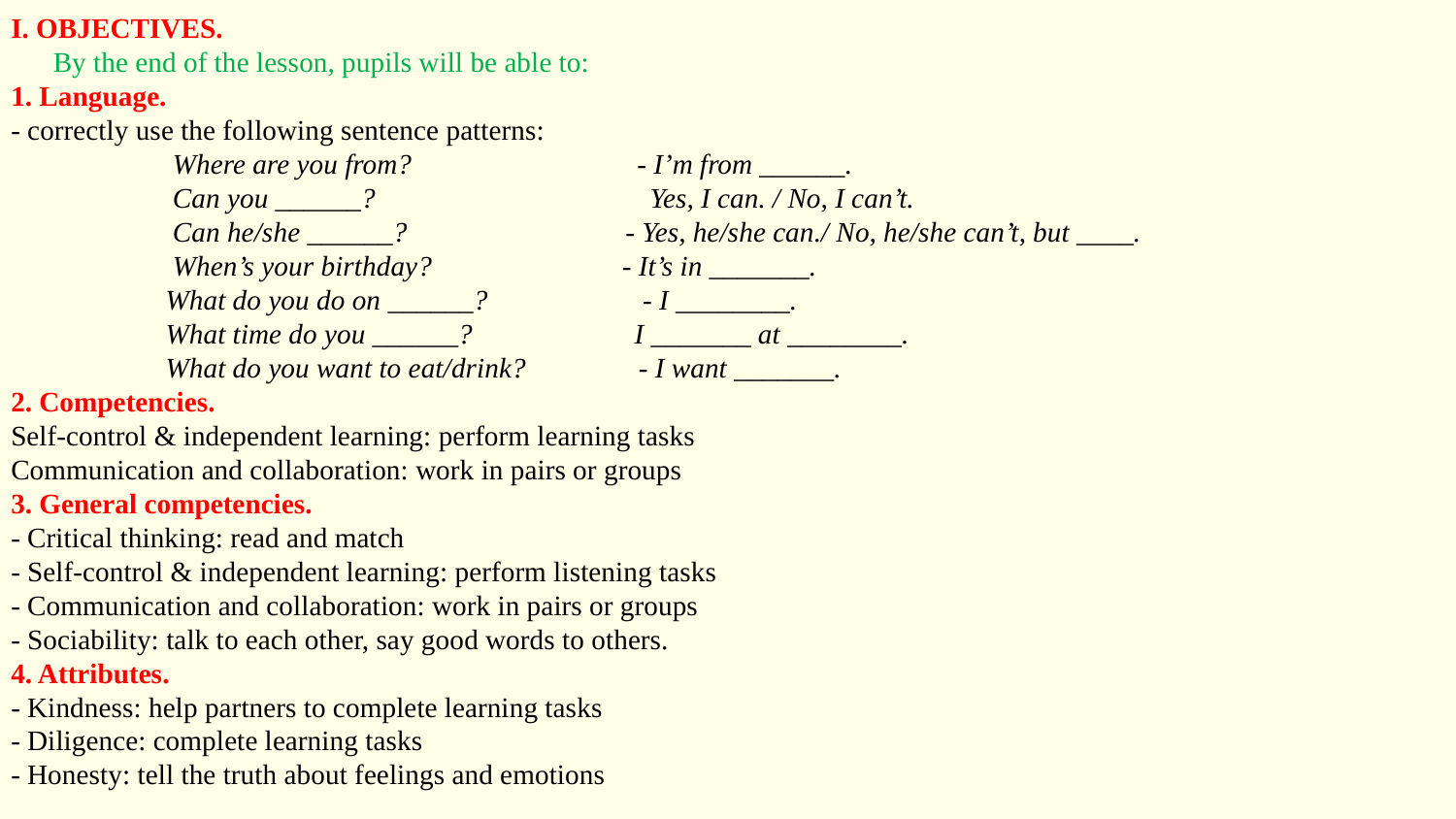

I. OBJECTIVES.
      By the end of the lesson, pupils will be able to:
1. Language.
- correctly use the following sentence patterns:
                       Where are you from?                                - I’m from ______.
                       Can you ______?                                       Yes, I can. / No, I can’t.
                       Can he/she ______?                               - Yes, he/she can./ No, he/she can’t, but ____.
                       When’s your birthday?                           - It’s in _______.
                      What do you do on ______?                      - I ________.
                      What time do you ______?                       I _______ at ________.
                      What do you want to eat/drink?                - I want _______.
2. Competencies.
Self-control & independent learning: perform learning tasks
Communication and collaboration: work in pairs or groups
3. General competencies.
- Critical thinking: read and match
- Self-control & independent learning: perform listening tasks
- Communication and collaboration: work in pairs or groups
- Sociability: talk to each other, say good words to others.
4. Attributes.
- Kindness: help partners to complete learning tasks
- Diligence: complete learning tasks
- Honesty: tell the truth about feelings and emotions